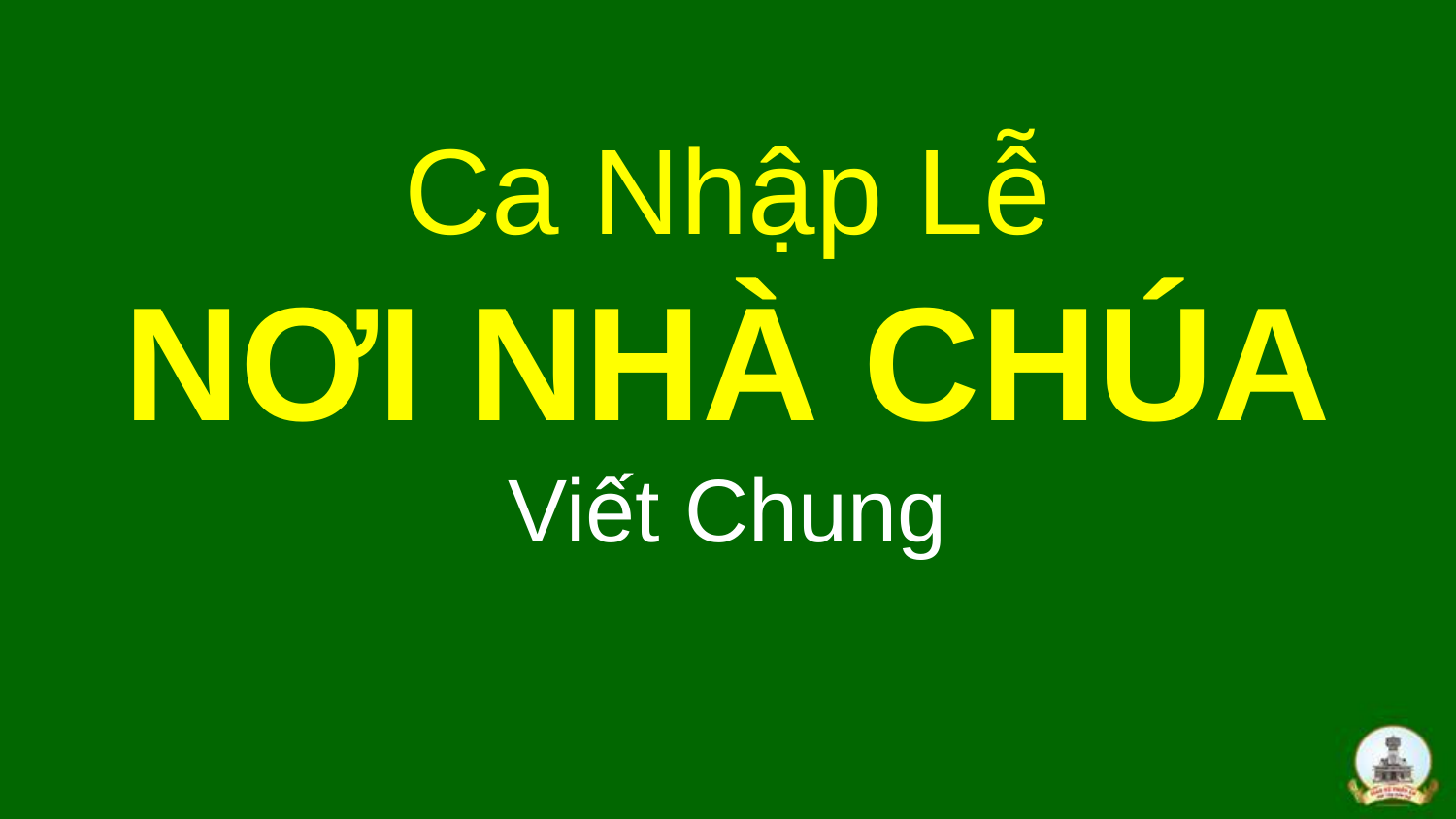

# Ca Nhập Lễ NƠI NHÀ CHÚA Viết Chung